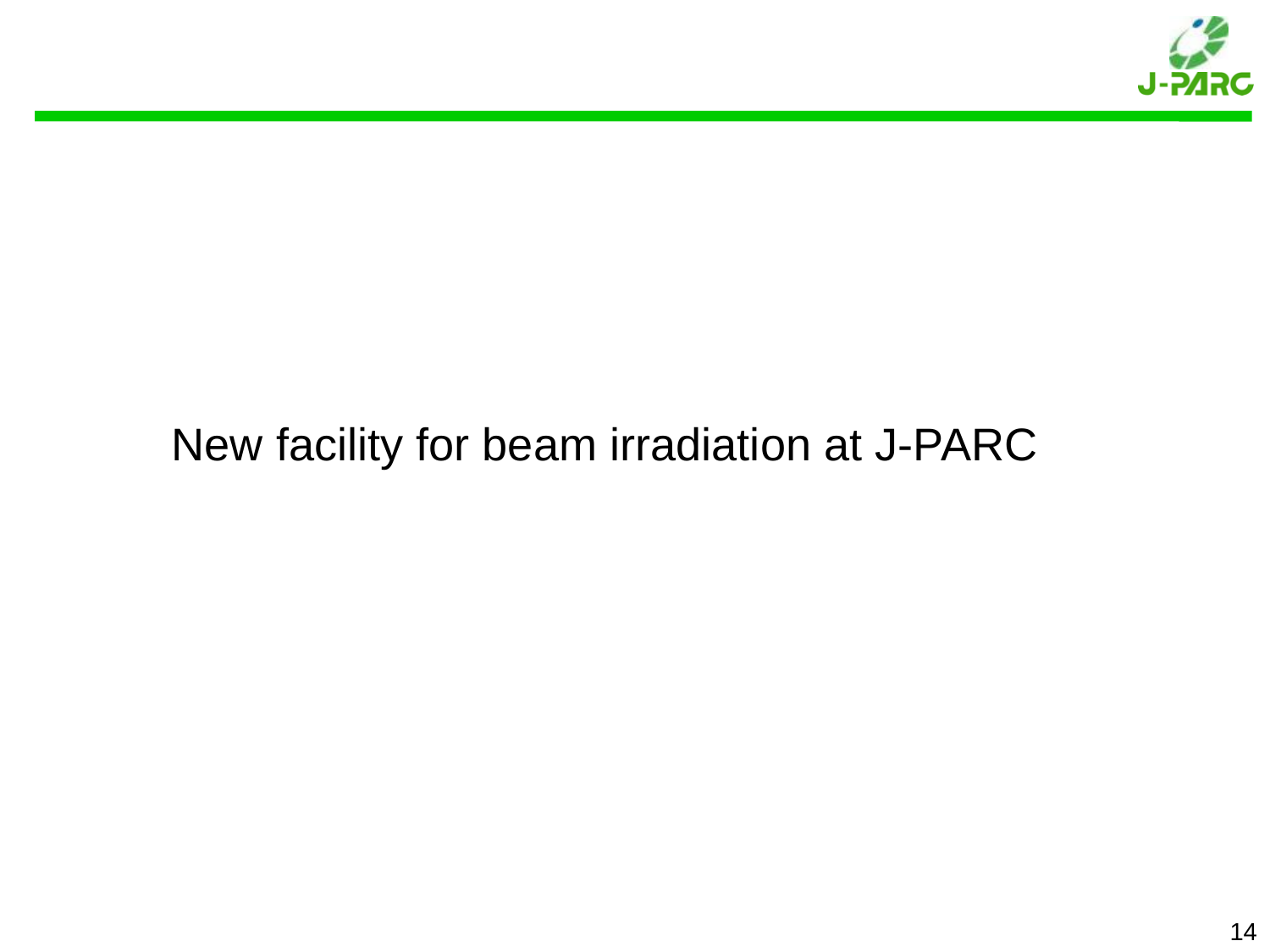

New facility for beam irradiation at J-PARC
14